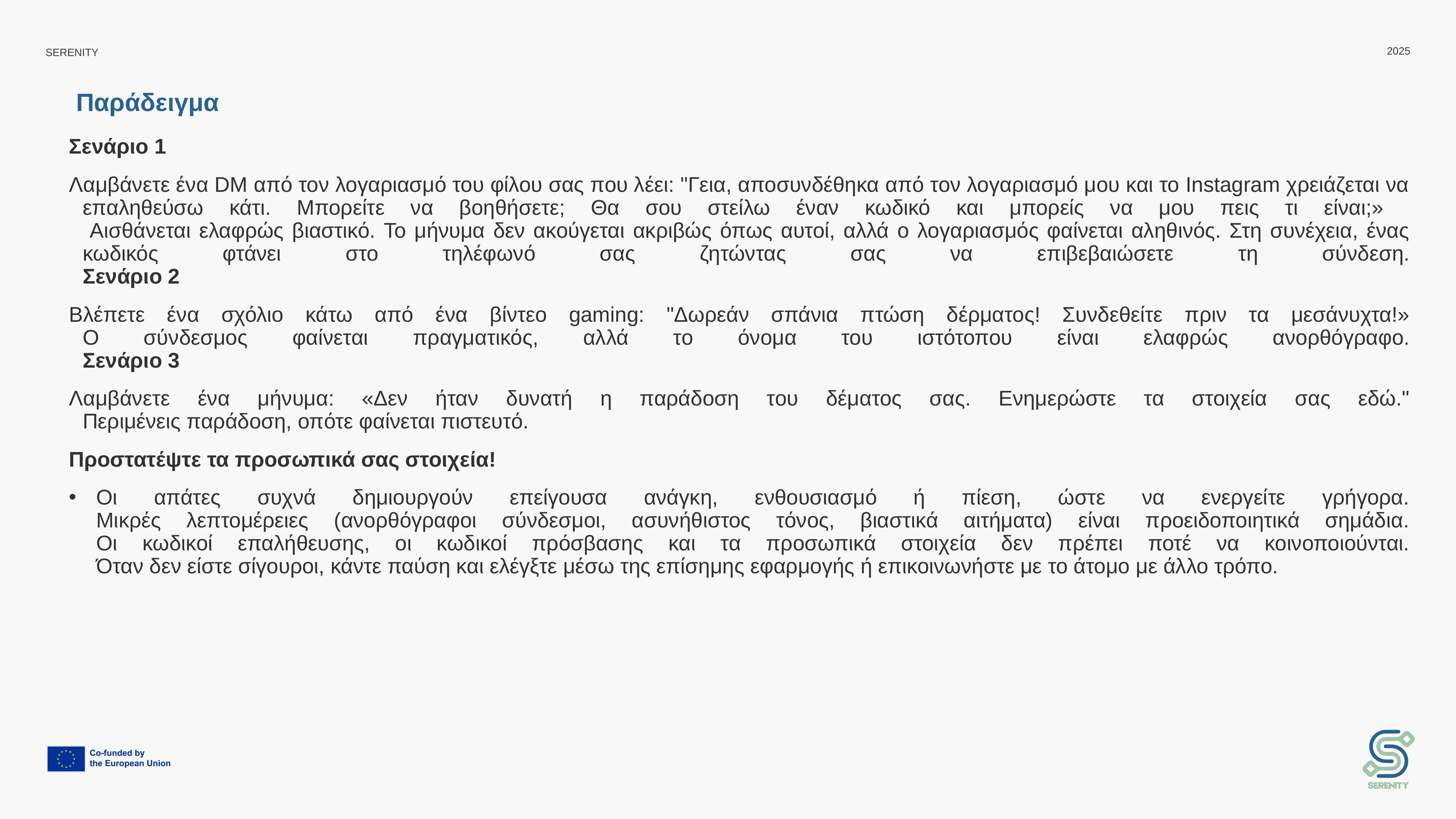

# Παράδειγμα
Σενάριο 1
Λαμβάνετε ένα DM από τον λογαριασμό του φίλου σας που λέει: "Γεια, αποσυνδέθηκα από τον λογαριασμό μου και το Instagram χρειάζεται να επαληθεύσω κάτι. Μπορείτε να βοηθήσετε; Θα σου στείλω έναν κωδικό και μπορείς να μου πεις τι είναι;»
 Αισθάνεται ελαφρώς βιαστικό. Το μήνυμα δεν ακούγεται ακριβώς όπως αυτοί, αλλά ο λογαριασμός φαίνεται αληθινός. Στη συνέχεια, ένας κωδικός φτάνει στο τηλέφωνό σας ζητώντας σας να επιβεβαιώσετε τη σύνδεση.
Σενάριο 2
Βλέπετε ένα σχόλιο κάτω από ένα βίντεο gaming: "Δωρεάν σπάνια πτώση δέρματος! Συνδεθείτε πριν τα μεσάνυχτα!»
Ο σύνδεσμος φαίνεται πραγματικός, αλλά το όνομα του ιστότοπου είναι ελαφρώς ανορθόγραφο.
Σενάριο 3
Λαμβάνετε ένα μήνυμα: «Δεν ήταν δυνατή η παράδοση του δέματος σας. Ενημερώστε τα στοιχεία σας εδώ."
Περιμένεις παράδοση, οπότε φαίνεται πιστευτό.
Προστατέψτε τα προσωπικά σας στοιχεία!
Οι απάτες συχνά δημιουργούν επείγουσα ανάγκη, ενθουσιασμό ή πίεση, ώστε να ενεργείτε γρήγορα.
Μικρές λεπτομέρειες (ανορθόγραφοι σύνδεσμοι, ασυνήθιστος τόνος, βιαστικά αιτήματα) είναι προειδοποιητικά σημάδια.
Οι κωδικοί επαλήθευσης, οι κωδικοί πρόσβασης και τα προσωπικά στοιχεία δεν πρέπει ποτέ να κοινοποιούνται.
Όταν δεν είστε σίγουροι, κάντε παύση και ελέγξτε μέσω της επίσημης εφαρμογής ή επικοινωνήστε με το άτομο με άλλο τρόπο.